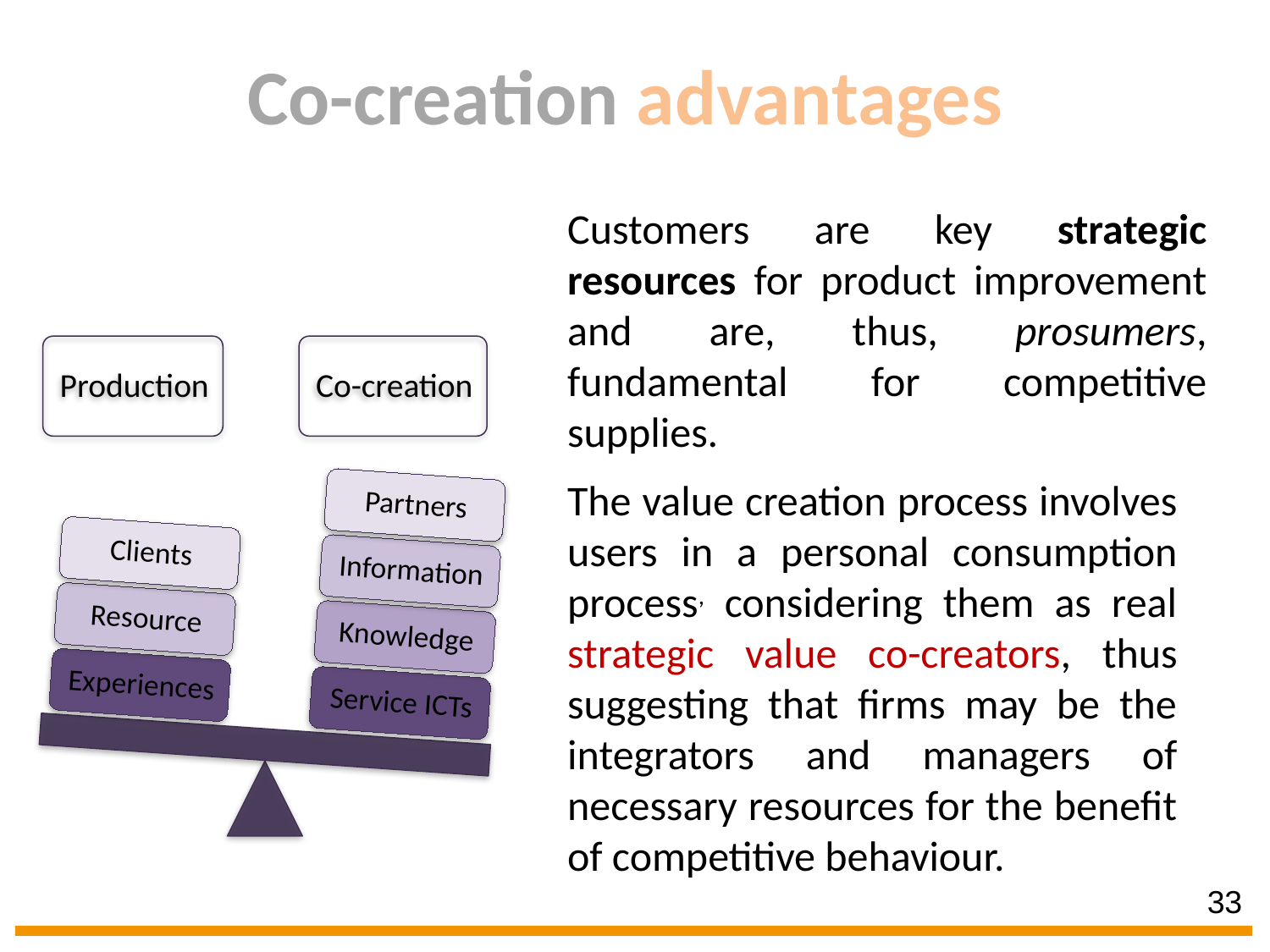

# Co-creation advantages
Customers are key strategic resources for product improvement and are, thus, prosumers, fundamental for competitive supplies.
Production
Co-creation
Service ICTs
Knowledge
Information
Partners
Experiences
Resource
Clients

The value creation process involves users in a personal consumption process, considering them as real strategic value co-creators, thus suggesting that firms may be the integrators and managers of necessary resources for the benefit of competitive behaviour.
33